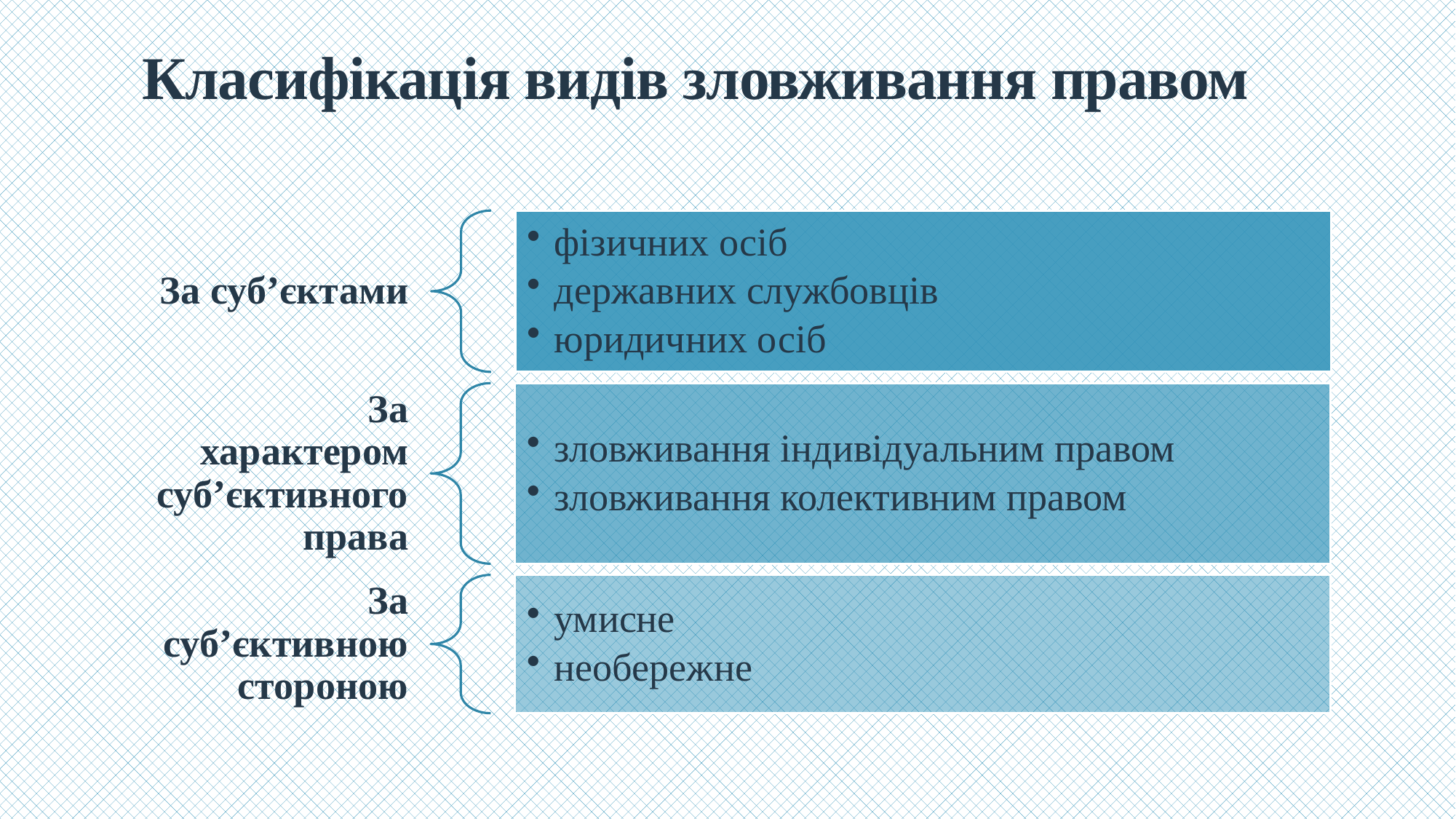

# Класифікація видів зловживання правом
За суб’єктами
фізичних осіб
державних службовців
юридичних осіб
За характером суб’єктивного права
зловживання індивідуальним правом
зловживання колективним правом
За суб’єктивною стороною
умисне
необережне